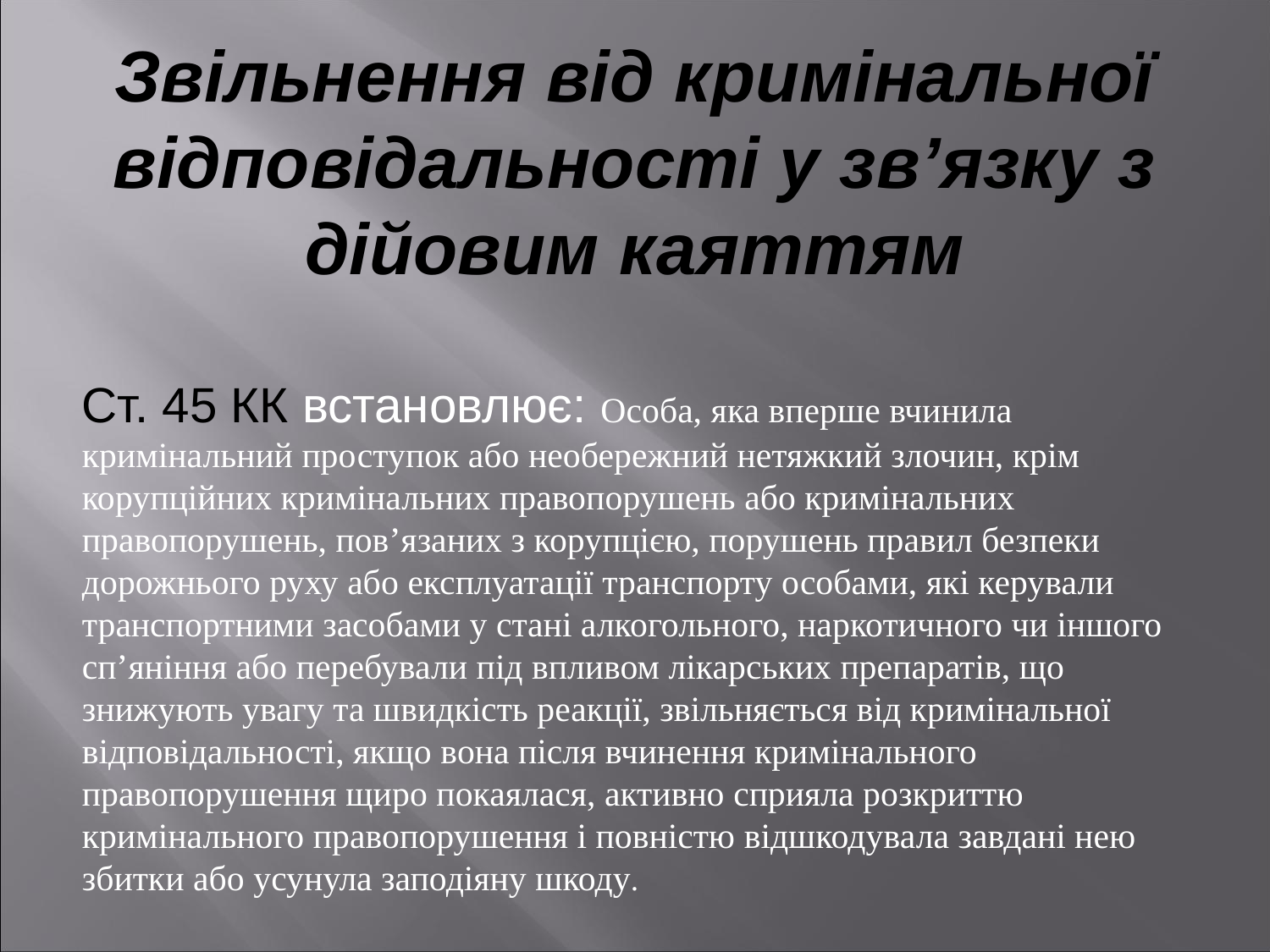

# Звільнення від кримінальної відповідальності у зв’язку з дійовим каяттям
Ст. 45 КК встановлює: Особа, яка вперше вчинила кримінальний проступок або необережний нетяжкий злочин, крім корупційних кримінальних правопорушень або кримінальних правопорушень, пов’язаних з корупцією, порушень правил безпеки дорожнього руху або експлуатації транспорту особами, які керували транспортними засобами у стані алкогольного, наркотичного чи іншого сп’яніння або перебували під впливом лікарських препаратів, що знижують увагу та швидкість реакції, звільняється від кримінальної відповідальності, якщо вона після вчинення кримінального правопорушення щиро покаялася, активно сприяла розкриттю кримінального правопорушення і повністю відшкодувала завдані нею збитки або усунула заподіяну шкоду.